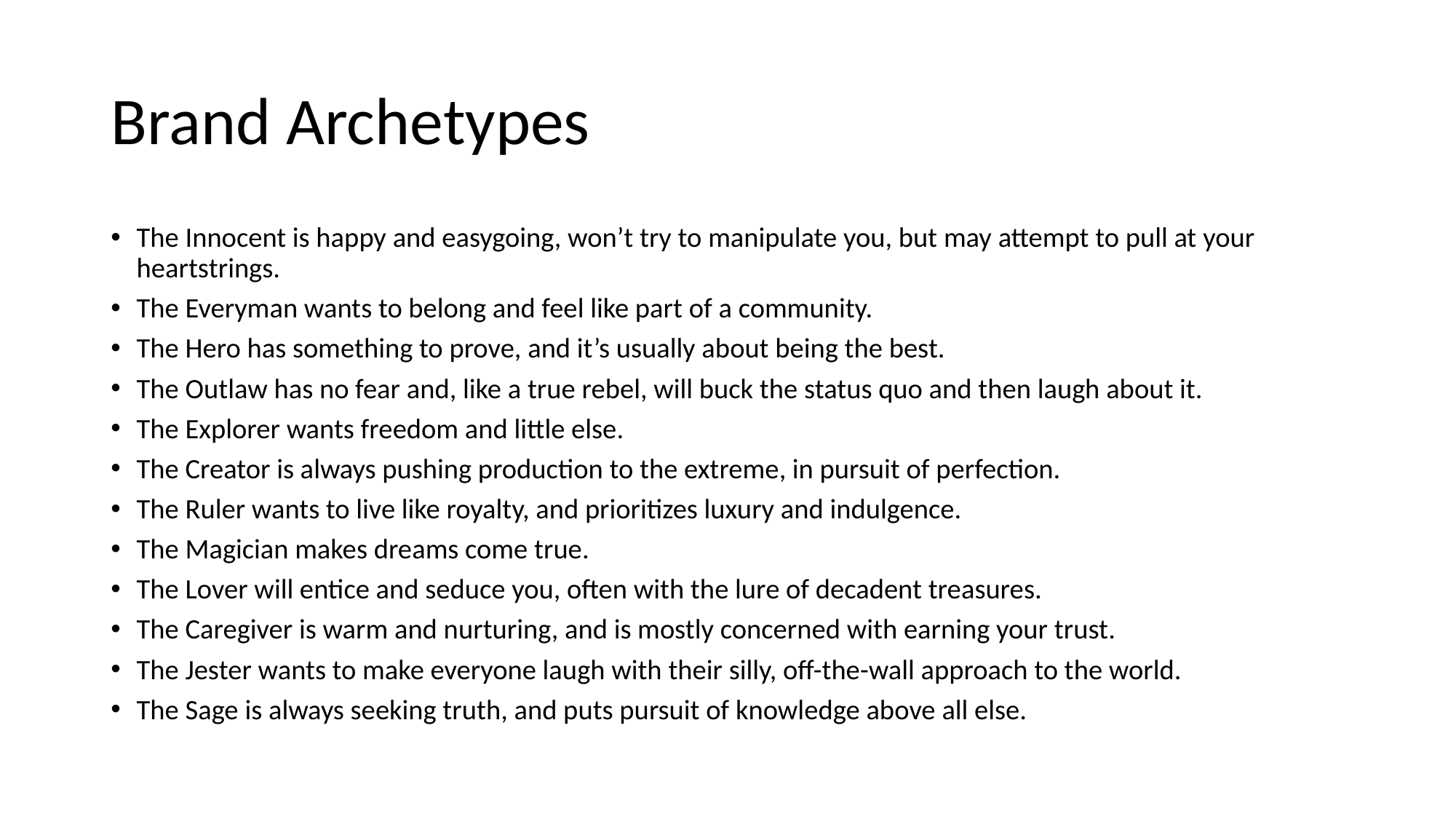

# Brand Archetypes
The Innocent is happy and easygoing, won’t try to manipulate you, but may attempt to pull at your heartstrings.
The Everyman wants to belong and feel like part of a community.
The Hero has something to prove, and it’s usually about being the best.
The Outlaw has no fear and, like a true rebel, will buck the status quo and then laugh about it.
The Explorer wants freedom and little else.
The Creator is always pushing production to the extreme, in pursuit of perfection.
The Ruler wants to live like royalty, and prioritizes luxury and indulgence.
The Magician makes dreams come true.
The Lover will entice and seduce you, often with the lure of decadent treasures.
The Caregiver is warm and nurturing, and is mostly concerned with earning your trust.
The Jester wants to make everyone laugh with their silly, off-the-wall approach to the world.
The Sage is always seeking truth, and puts pursuit of knowledge above all else.